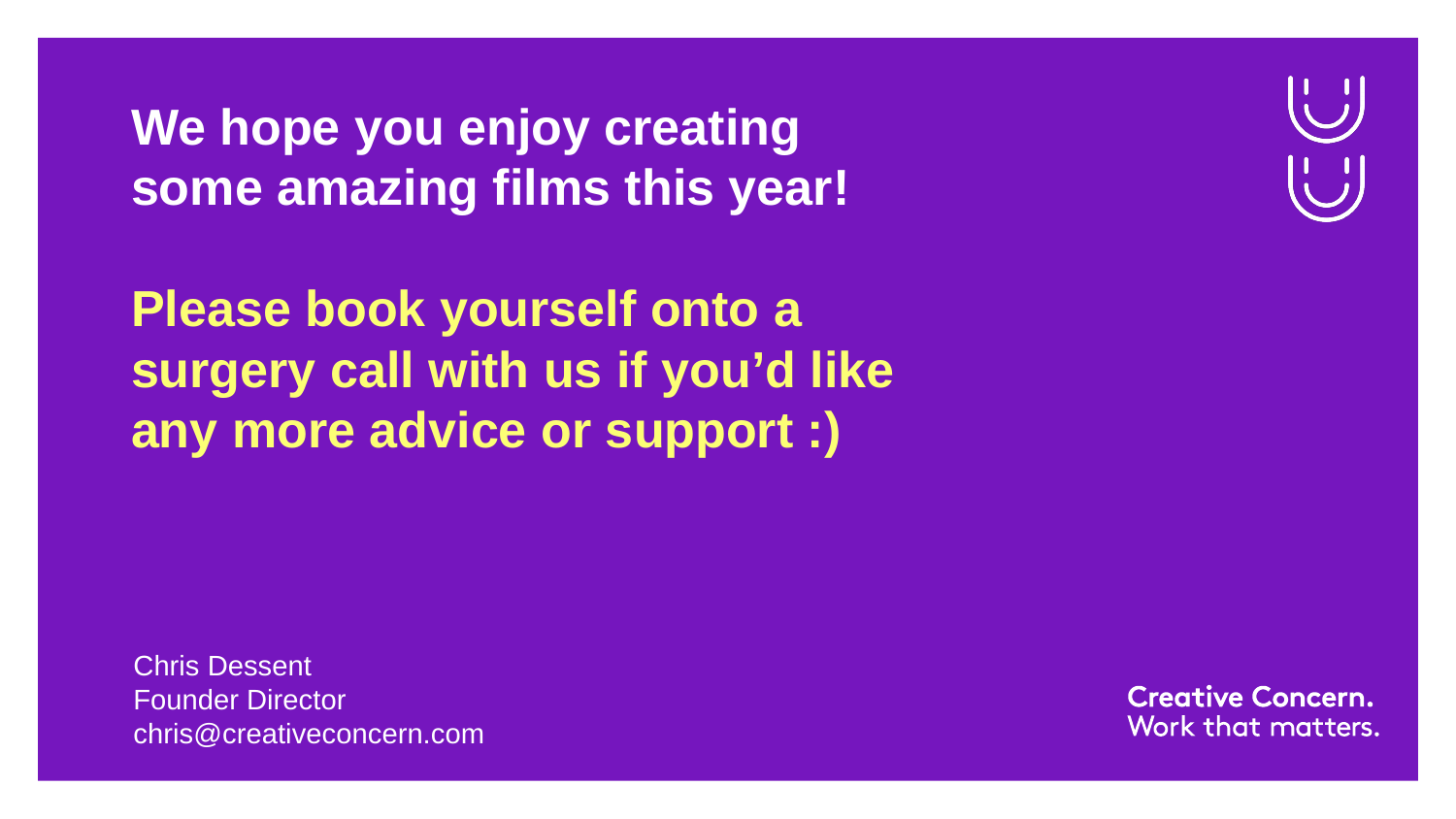

We hope you enjoy creating some amazing films this year!

Please book yourself onto a surgery call with us if you’d like any more advice or support :)

Chris Dessent
Founder Director
chris@creativeconcern.com